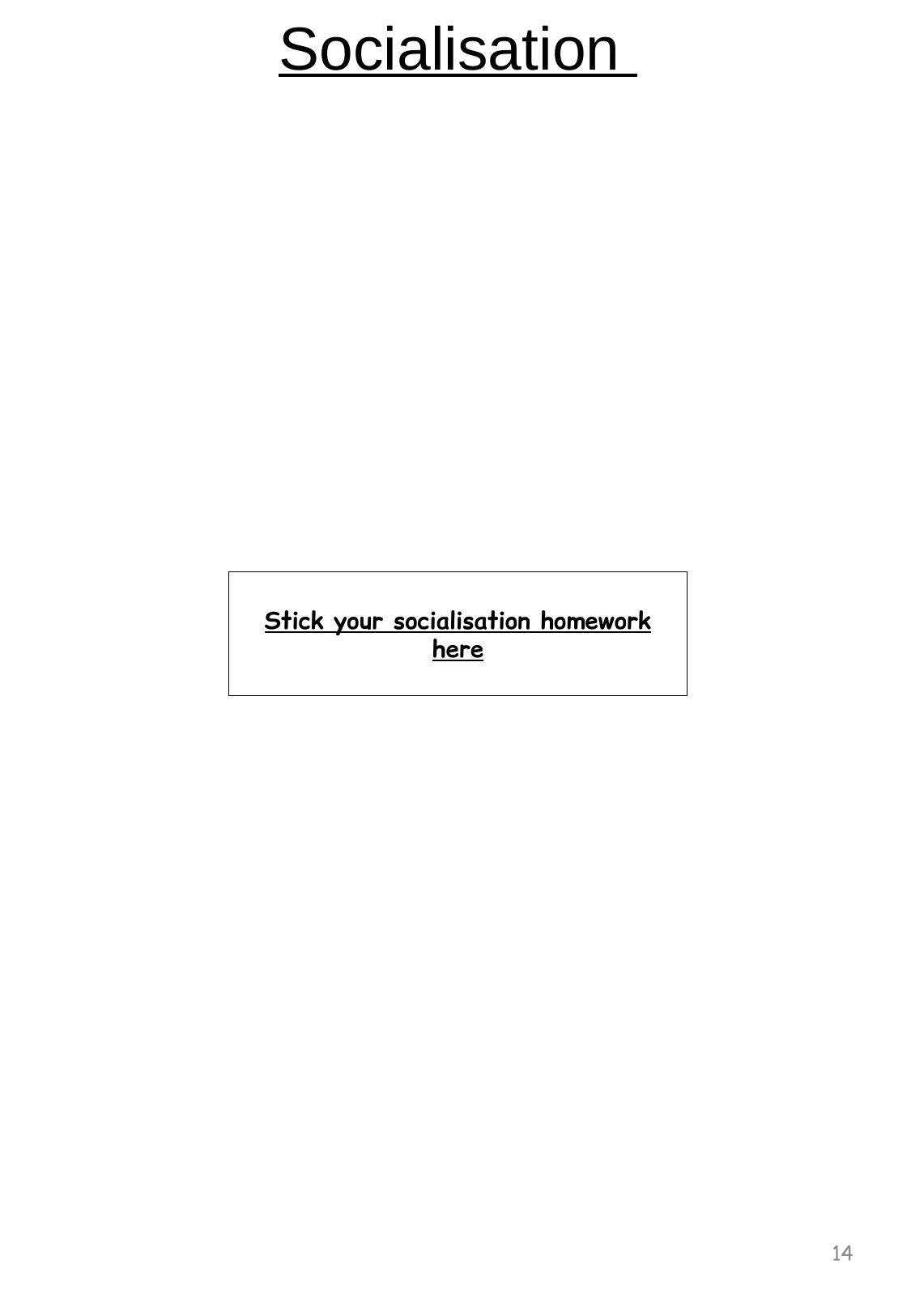

# Socialisation
Stick your socialisation homework here
14